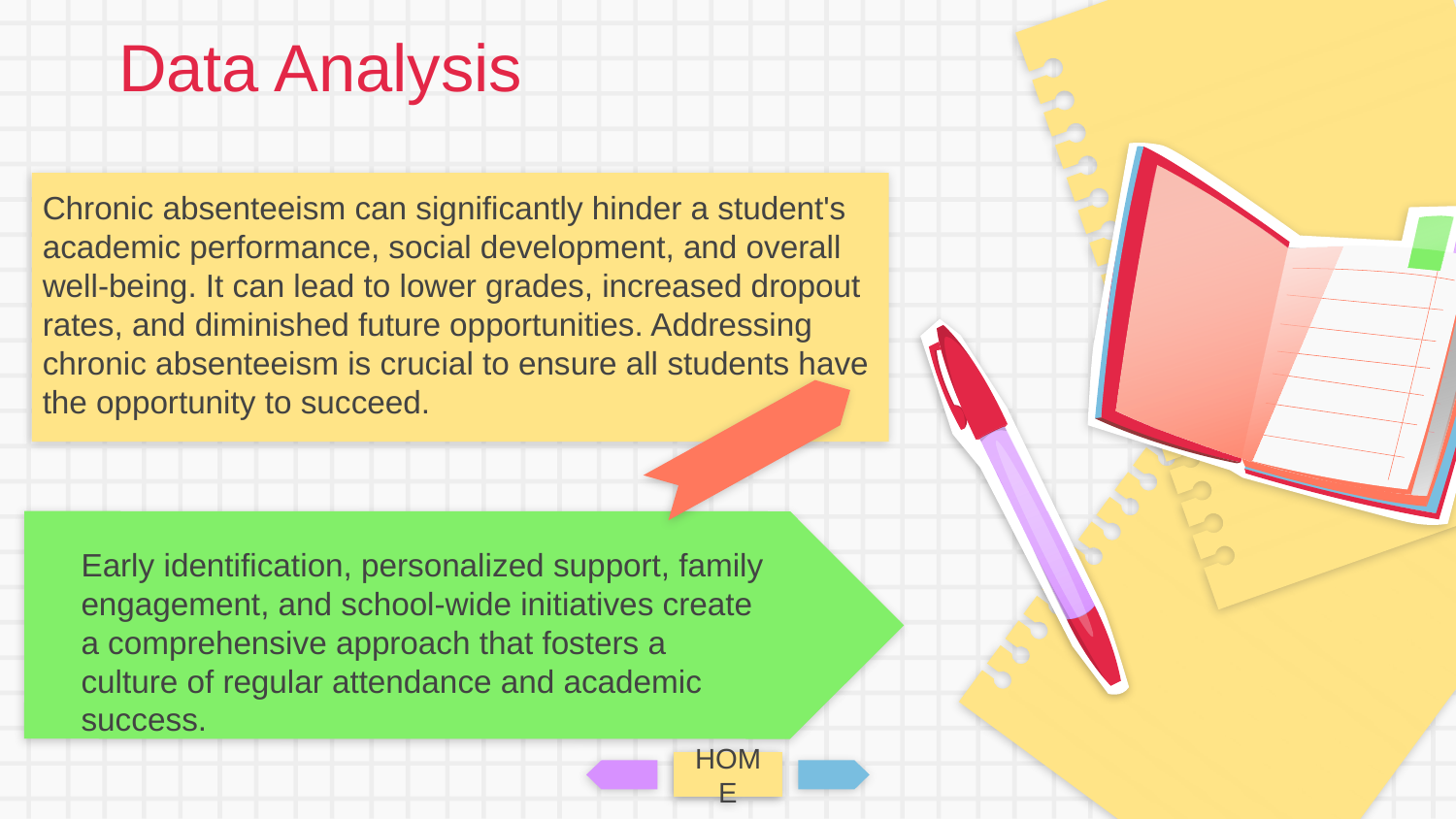

Data Analysis

Chronic absenteeism can significantly hinder a student's academic performance, social development, and overall well-being. It can lead to lower grades, increased dropout rates, and diminished future opportunities. Addressing chronic absenteeism is crucial to ensure all students have the opportunity to succeed.

Early identification, personalized support, family engagement, and school-wide initiatives create a comprehensive approach that fosters a culture of regular attendance and academic success.
HOME